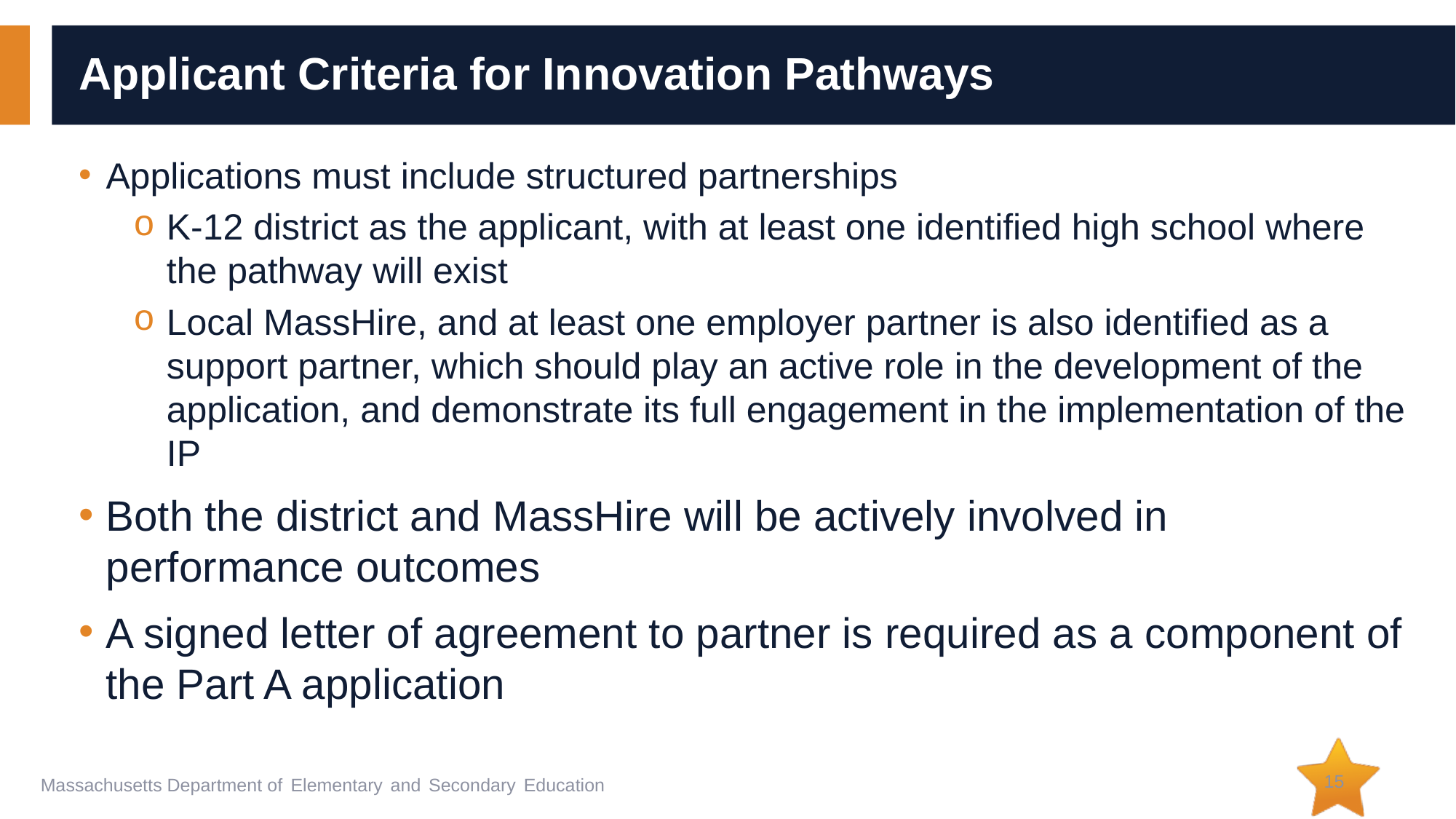

# Applicant Criteria for Innovation Pathways
Applications must include structured partnerships
K-12 district as the applicant, with at least one identified high school where the pathway will exist
Local MassHire, and at least one employer partner is also identified as a support partner, which should play an active role in the development of the application, and demonstrate its full engagement in the implementation of the IP
Both the district and MassHire will be actively involved in performance outcomes
A signed letter of agreement to partner is required as a component of the Part A application
15